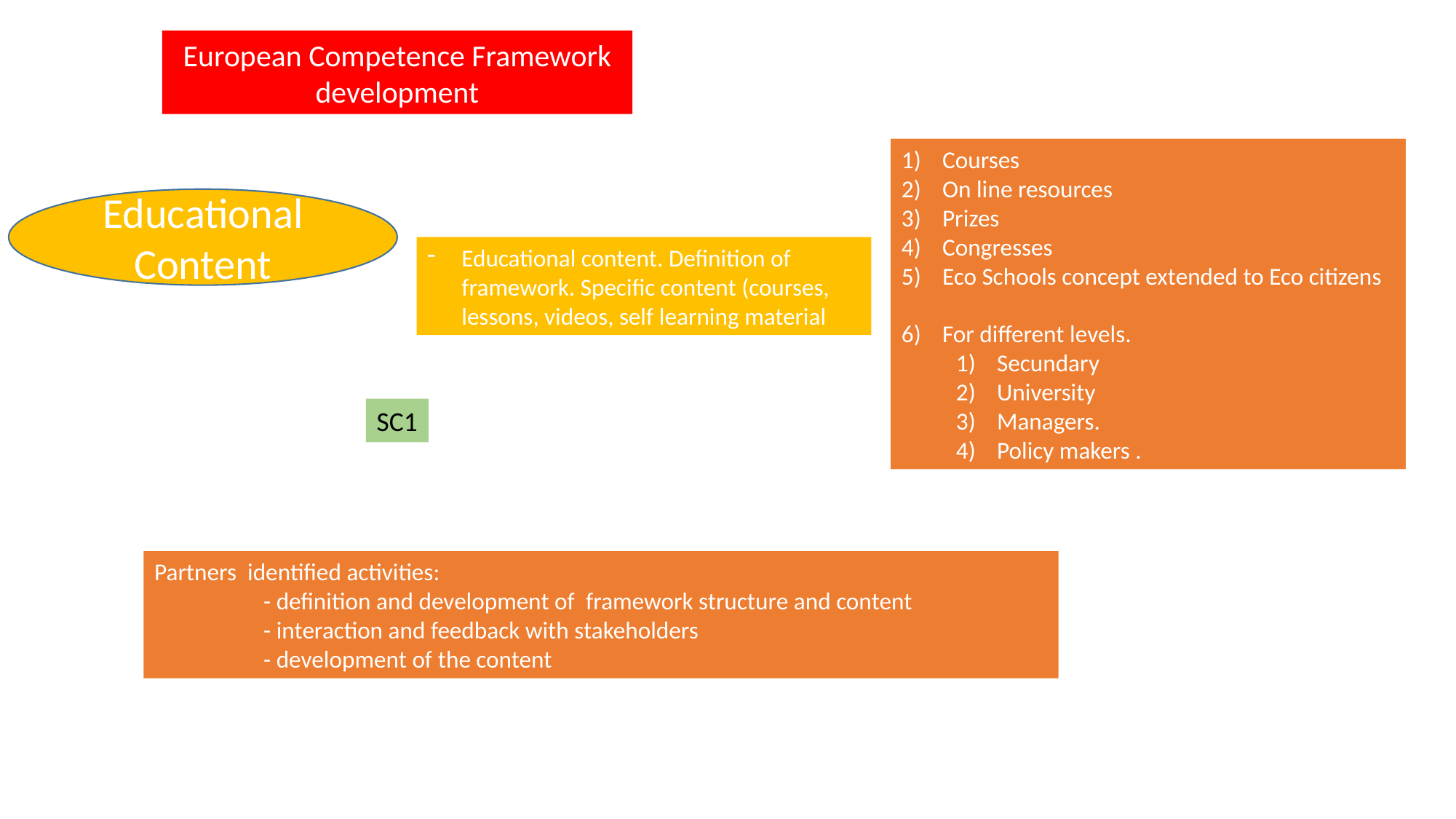

European Competence Framework development
Courses
On line resources
Prizes
Congresses
Eco Schools concept extended to Eco citizens

For different levels.
Secundary
University
Managers.
Policy makers .
Educational Content
Educational content. Definition of framework. Specific content (courses, lessons, videos, self learning material
SC1
Partners  identified activities:
	- definition and development of  framework structure and content
	- interaction and feedback with stakeholders
	- development of the content